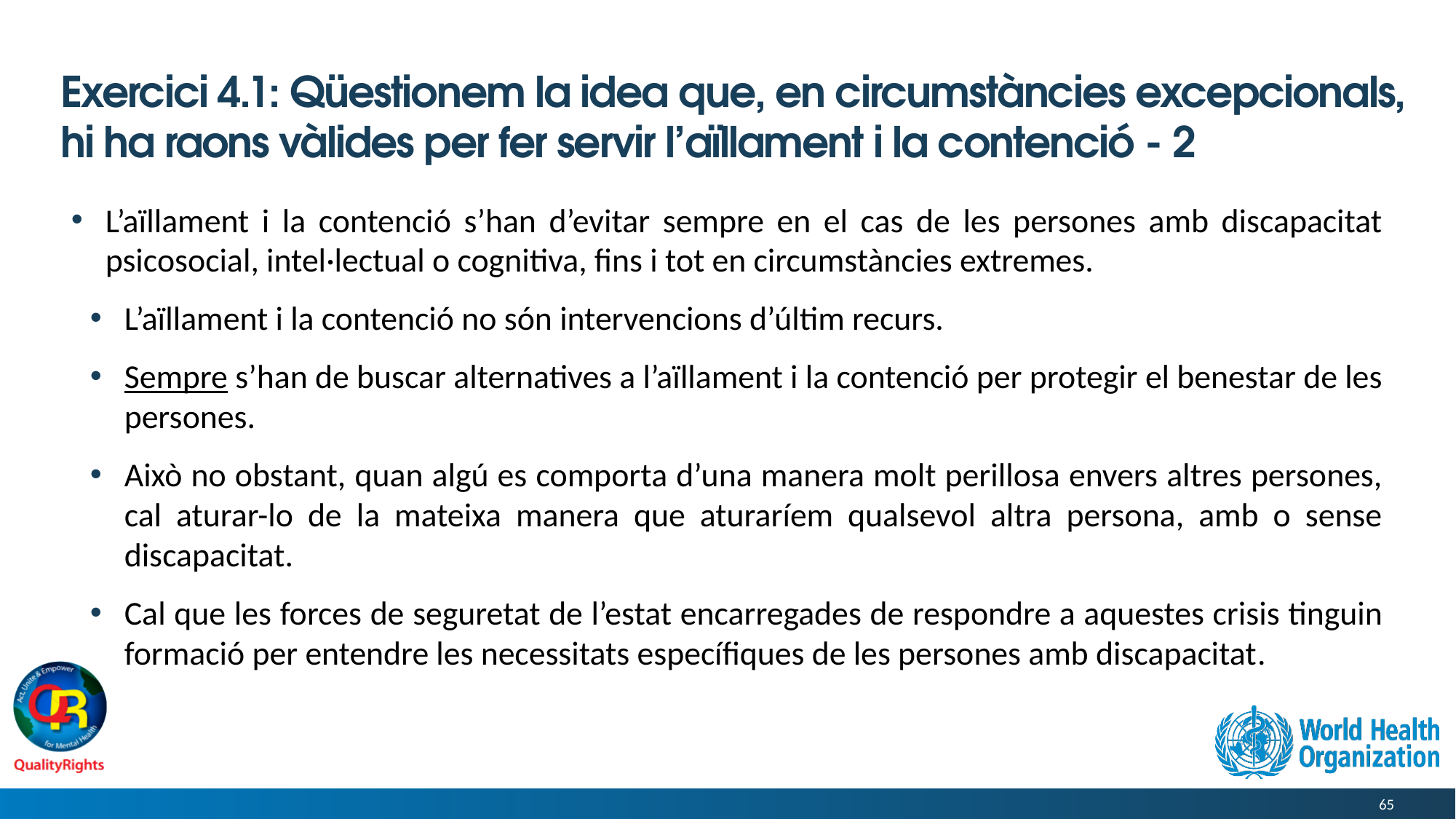

# Exercici 4.1: Qüestionem la idea que, en circumstàncies excepcionals, hi ha raons vàlides per fer servir l’aïllament i la contenció - 2
L’aïllament i la contenció s’han d’evitar sempre en el cas de les persones amb discapacitat psicosocial, intel·lectual o cognitiva, fins i tot en circumstàncies extremes.
L’aïllament i la contenció no són intervencions d’últim recurs.
Sempre s’han de buscar alternatives a l’aïllament i la contenció per protegir el benestar de les persones.
Això no obstant, quan algú es comporta d’una manera molt perillosa envers altres persones, cal aturar-lo de la mateixa manera que aturaríem qualsevol altra persona, amb o sense discapacitat.
Cal que les forces de seguretat de l’estat encarregades de respondre a aquestes crisis tinguin formació per entendre les necessitats específiques de les persones amb discapacitat.